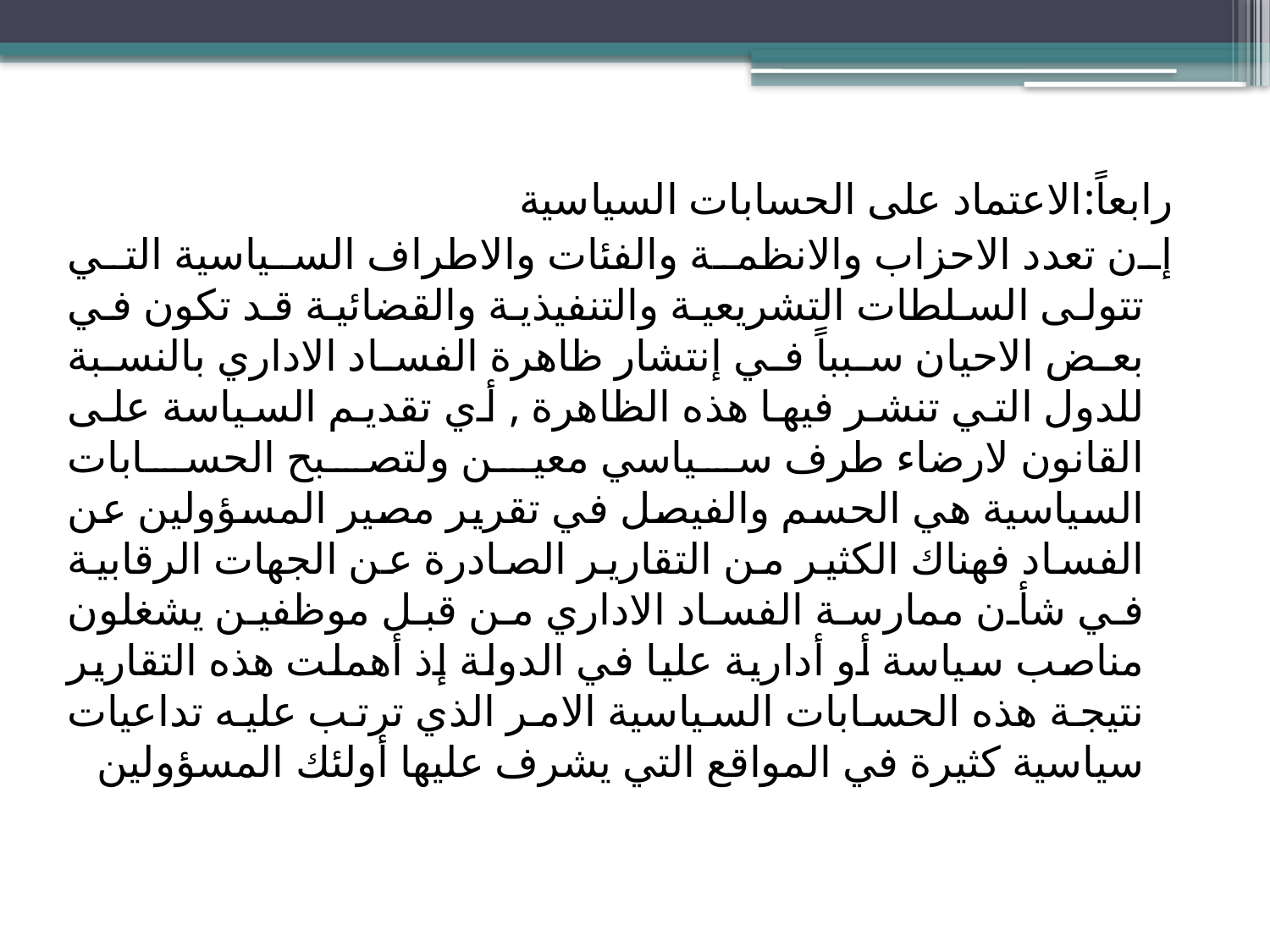

رابعاً:الاعتماد على الحسابات السياسية
إن تعدد الاحزاب والانظمة والفئات والاطراف السياسية التي تتولى السلطات التشريعية والتنفيذية والقضائية قد تكون في بعض الاحيان سبباً في إنتشار ظاهرة الفساد الاداري بالنسبة للدول التي تنشر فيها هذه الظاهرة , أي تقديم السياسة على القانون لارضاء طرف سياسي معين ولتصبح الحسابات السياسية هي الحسم والفيصل في تقرير مصير المسؤولين عن الفساد فهناك الكثير من التقارير الصادرة عن الجهات الرقابية في شأن ممارسة الفساد الاداري من قبل موظفين يشغلون مناصب سياسة أو أدارية عليا في الدولة إذ أهملت هذه التقارير نتيجة هذه الحسابات السياسية الامر الذي ترتب عليه تداعيات سياسية كثيرة في المواقع التي يشرف عليها أولئك المسؤولين